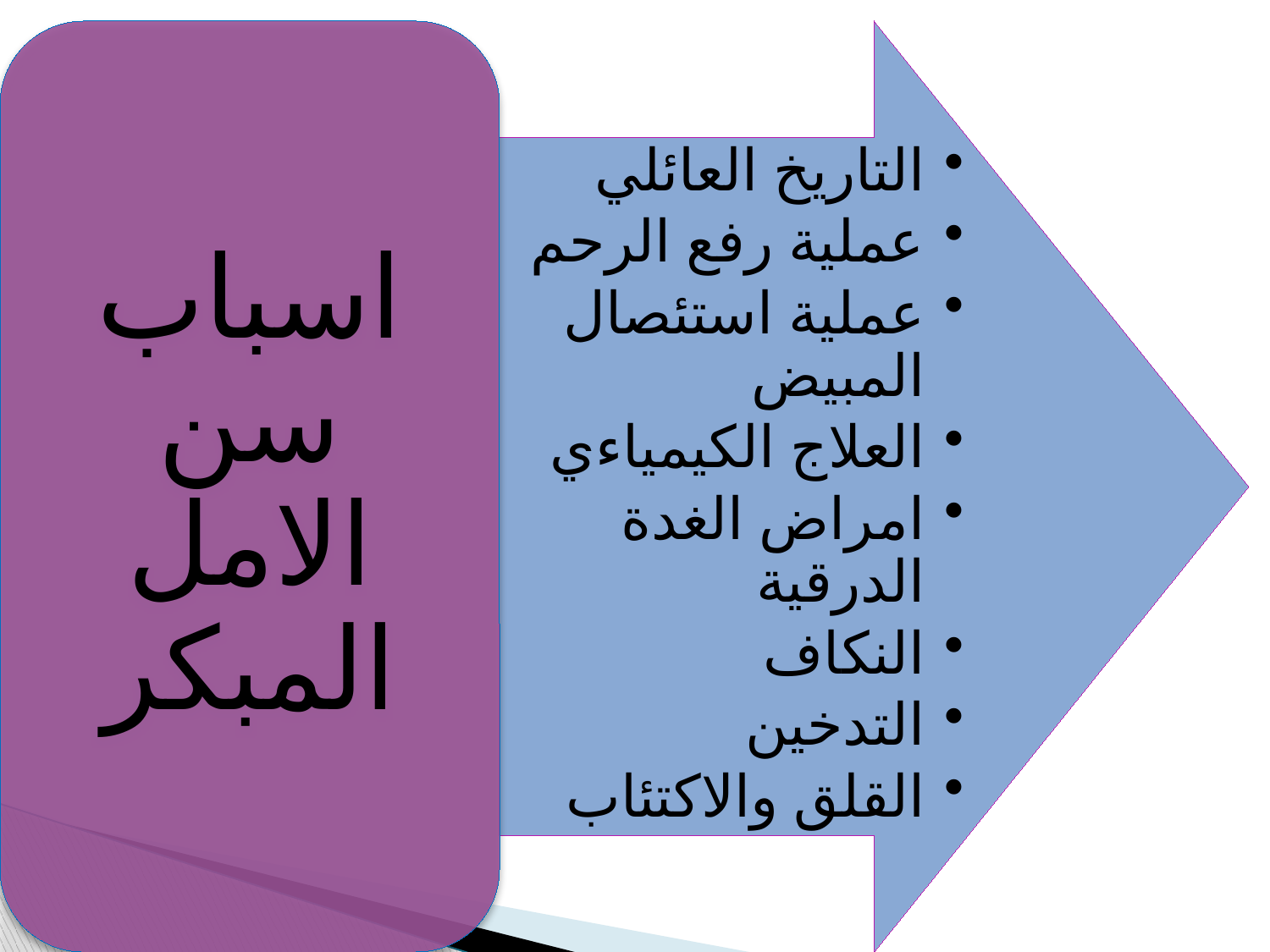

التاريخ العائلي
عملية رفع الرحم
عملية استئصال المبيض
العلاج الكيمياءي
امراض الغدة الدرقية
النكاف
التدخين
القلق والاكتئاب

اسباب سن الامل المبكر
#